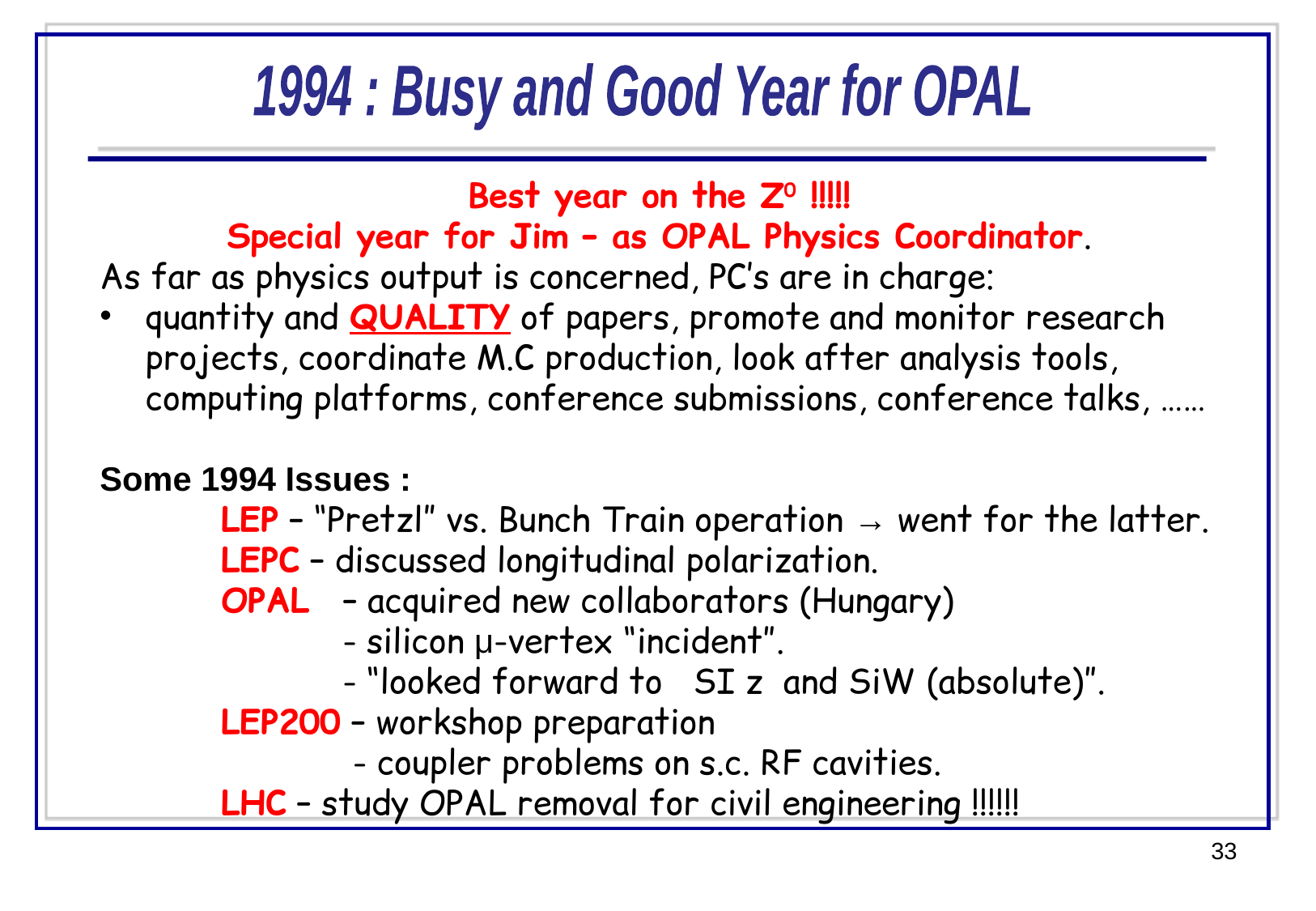

1994 : Busy and Good Year for OPAL

Best year on the Z0 !!!!!
Special year for Jim – as OPAL Physics Coordinator.
As far as physics output is concerned, PC’s are in charge:
quantity and QUALITY of papers, promote and monitor research projects, coordinate M.C production, look after analysis tools, computing platforms, conference submissions, conference talks, ……

Some 1994 Issues :
	LEP – “Pretzl” vs. Bunch Train operation → went for the latter. 	LEPC – discussed longitudinal polarization.
	OPAL 	– acquired new collaborators (Hungary)
		- silicon μ-vertex “incident”.
		- “looked forward to   SI z  and SiW (absolute)”.
	LEP200 – workshop preparation
		 - coupler problems on s.c. RF cavities.
	LHC – study OPAL removal for civil engineering !!!!!!
33